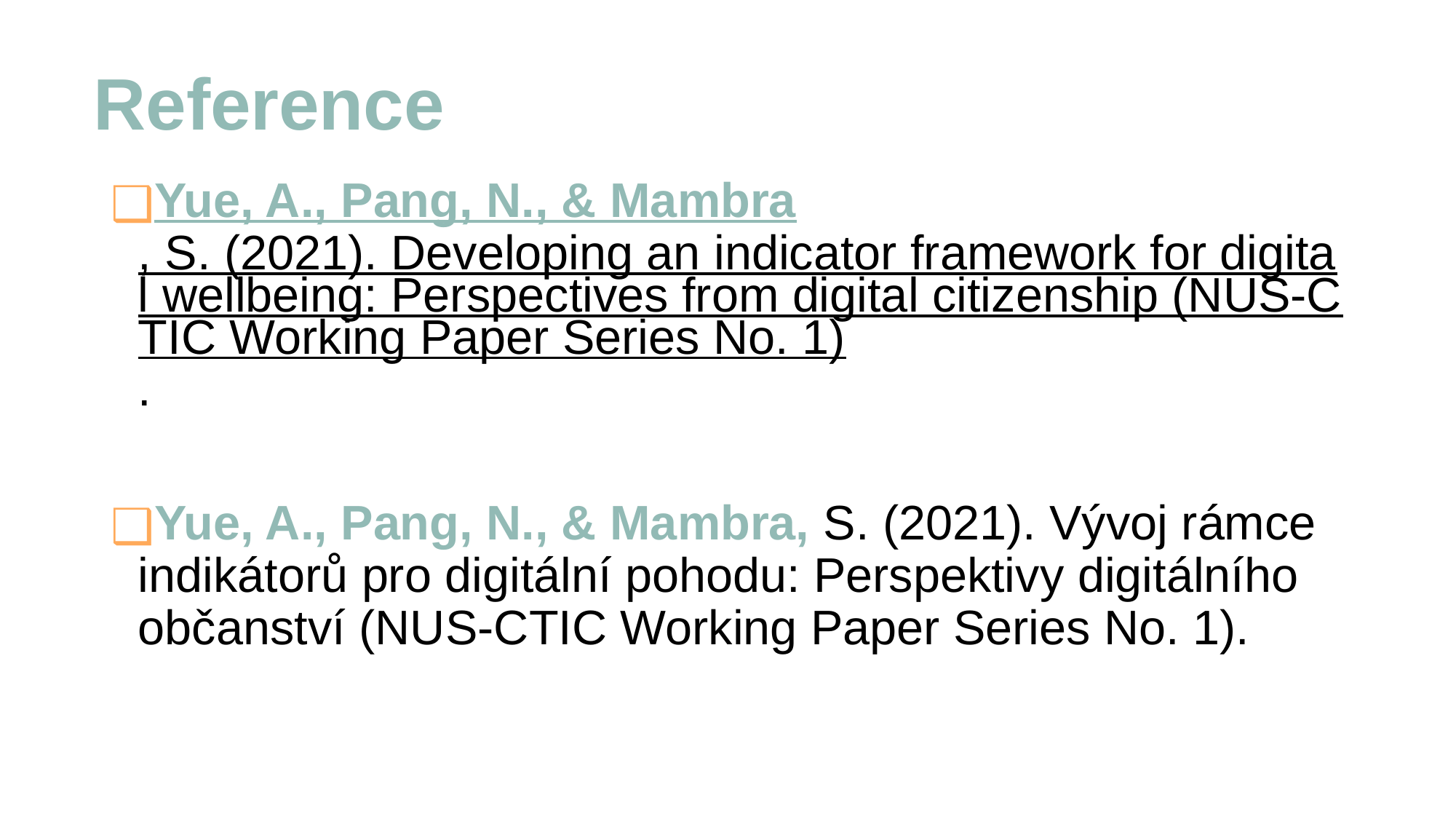

# Reference
Yue, A., Pang, N., & Mambra, S. (2021). Developing an indicator framework for digital wellbeing: Perspectives from digital citizenship (NUS-CTIC Working Paper Series No. 1).

Yue, A., Pang, N., & Mambra, S. (2021). Vývoj rámce indikátorů pro digitální pohodu: Perspektivy digitálního občanství (NUS-CTIC Working Paper Series No. 1).